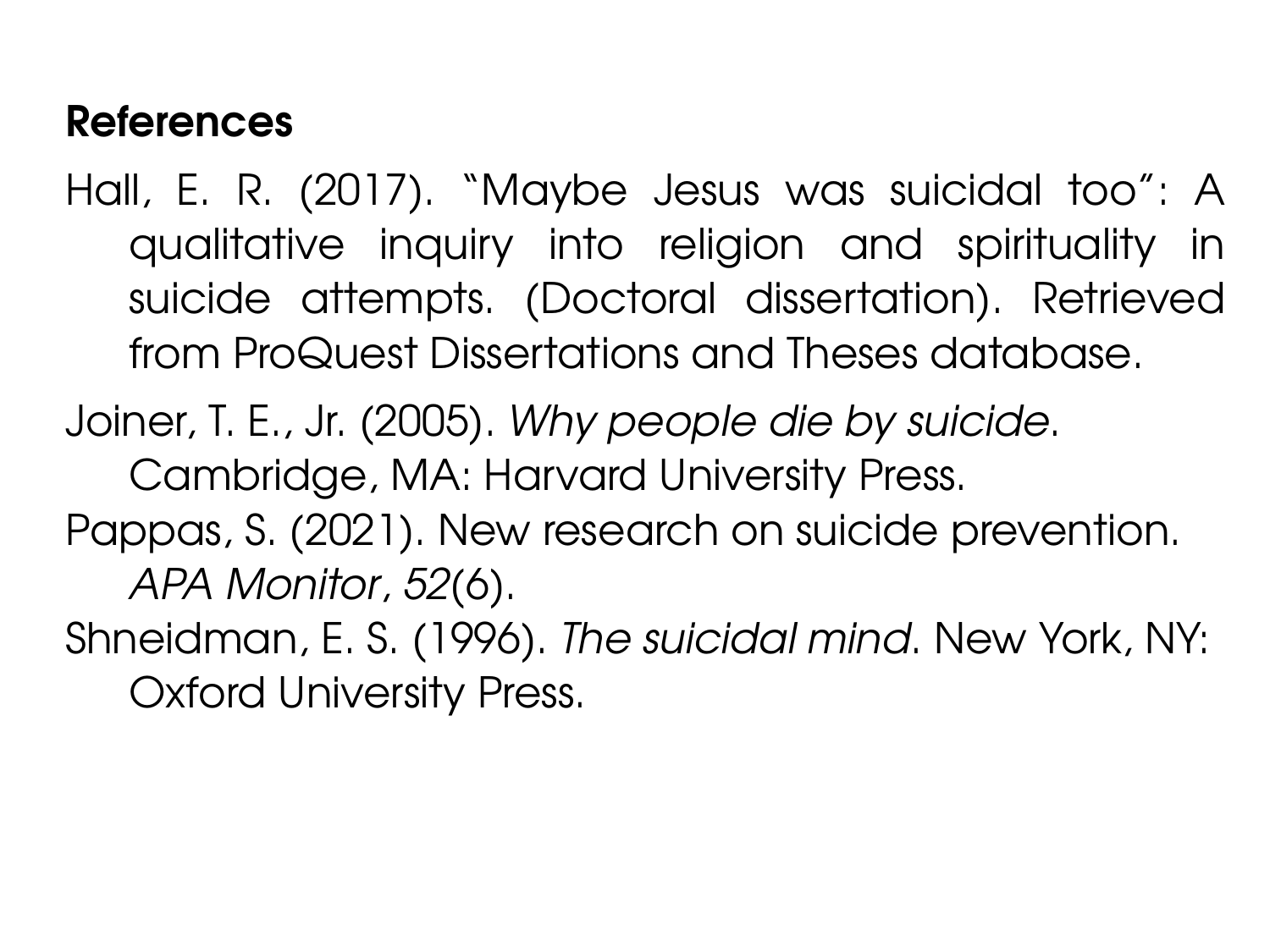

References
Hall, E. R. (2017). “Maybe Jesus was suicidal too”: A qualitative inquiry into religion and spirituality in suicide attempts. (Doctoral dissertation). Retrieved from ProQuest Dissertations and Theses database.
Joiner, T. E., Jr. (2005). Why people die by suicide. Cambridge, MA: Harvard University Press.
Pappas, S. (2021). New research on suicide prevention. APA Monitor, 52(6).
Shneidman, E. S. (1996). The suicidal mind. New York, NY: Oxford University Press.